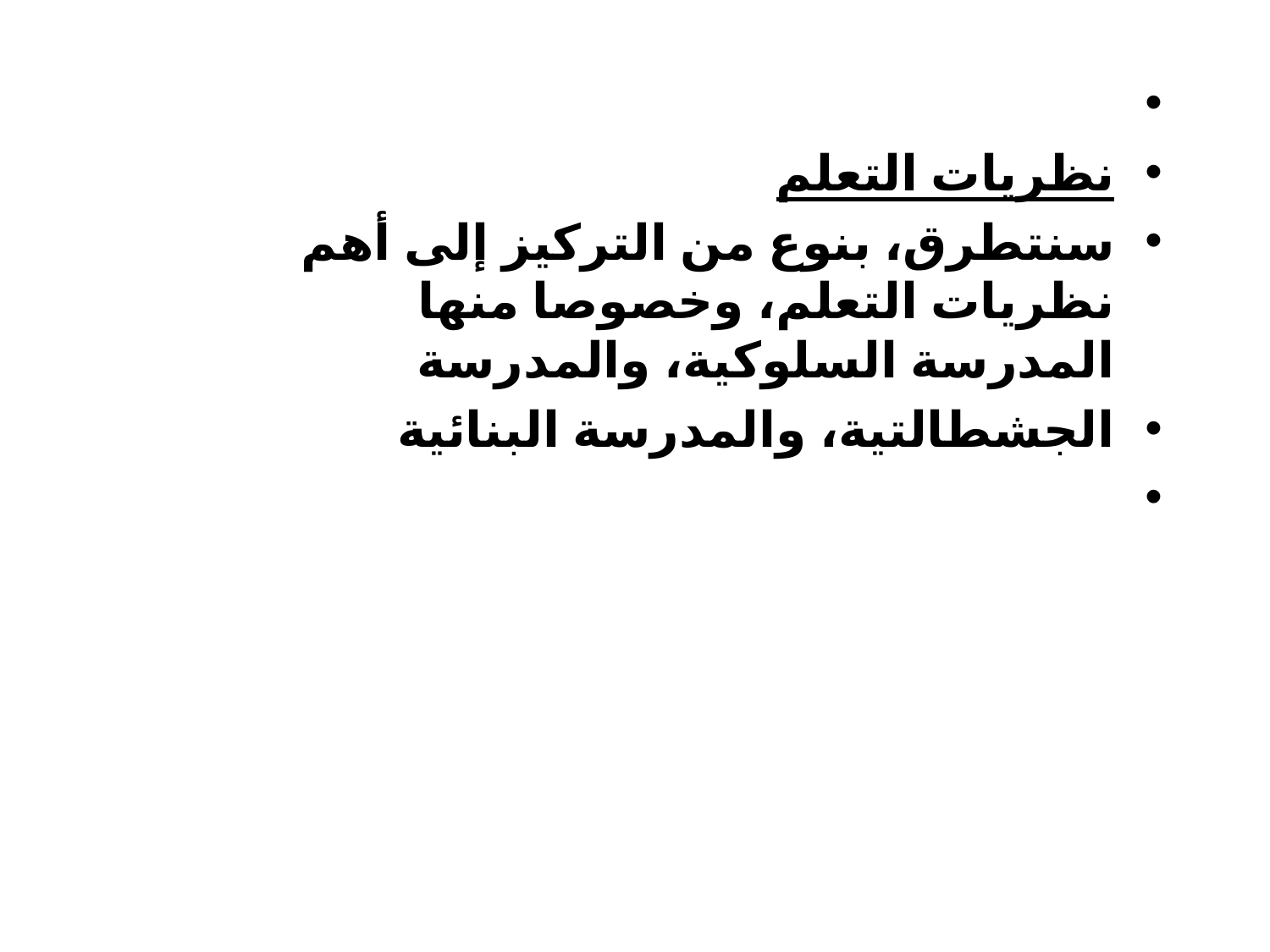

نظريات التعلم
سنتطرق، بنوع من التركيز إلى أهم نظريات التعلم، وخصوصا منها المدرسة السلوكية، والمدرسة
الجشطالتية، والمدرسة البنائية